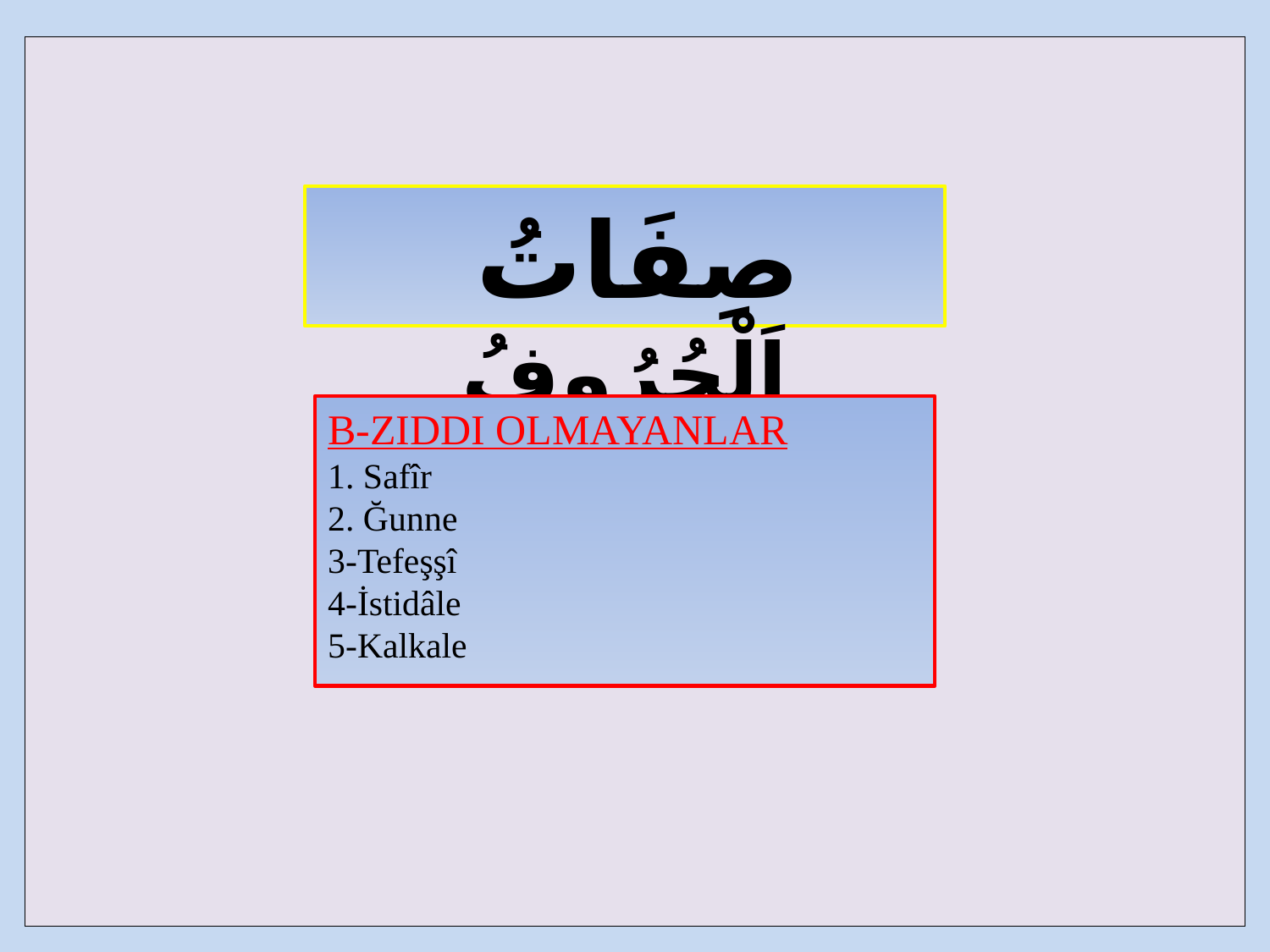

|  |
| --- |
 صِفَاتُ اَلْحُرُوفُ
B-ZIDDI OLMAYANLAR
1. Safîr
2. Ğunne
3-Tefeşşî
4-İstidâle
5-Kalkale